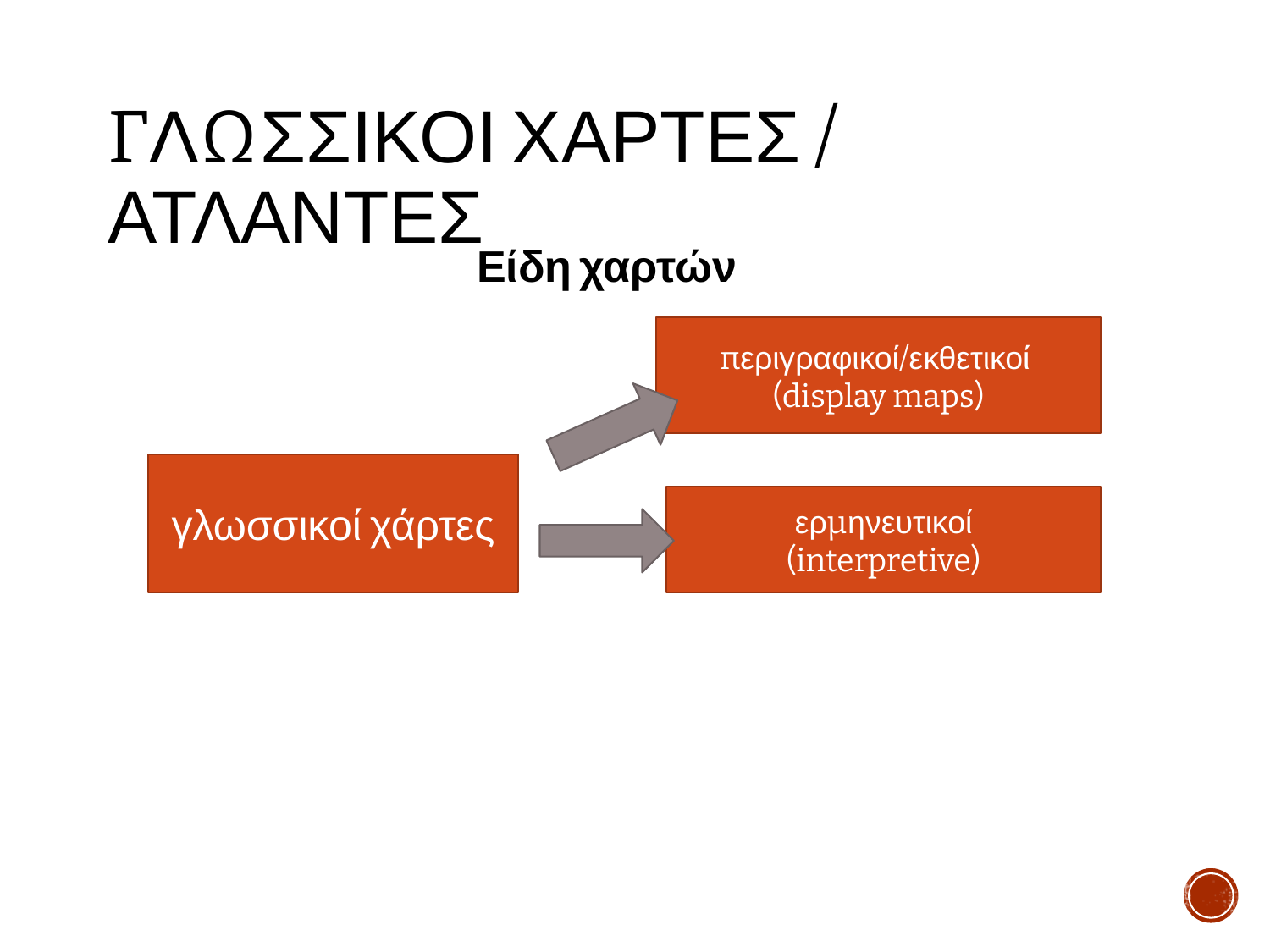

# γλωσσικοι χαρτεσ / ατλαντεσ
Είδη χαρτών
περιγραφικοί/εκθετικοί
(display maps)

γλωσσικοί χάρτες
ερμηνευτικοί
(interpretive)